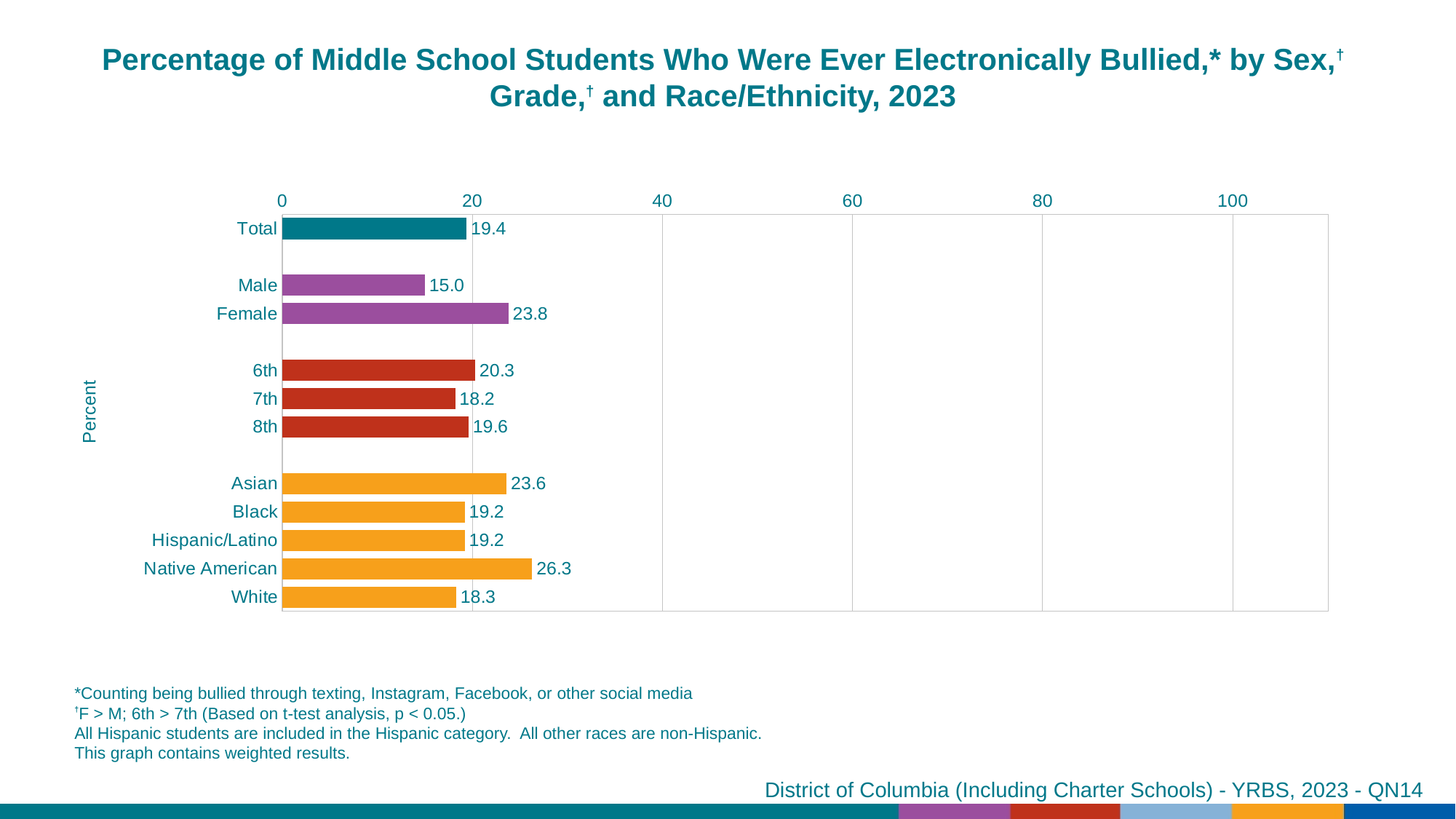

Percentage of Middle School Students Who Were Ever Electronically Bullied,* by Sex,† Grade,† and Race/Ethnicity, 2023

### Chart

| Category | Series 1 |
|---|---|
| Total | 19.4 |
|  | None |
| Male | 15.0 |
| Female | 23.8 |
|  | None |
| 6th | 20.3 |
| 7th | 18.2 |
| 8th | 19.6 |
|  | None |
| Asian | 23.6 |
| Black | 19.2 |
| Hispanic/Latino | 19.2 |
| Native American | 26.3 |
| White | 18.3 |
*Counting being bullied through texting, Instagram, Facebook, or other social media
†F > M; 6th > 7th (Based on t-test analysis, p < 0.05.)
All Hispanic students are included in the Hispanic category.  All other races are non-Hispanic.
This graph contains weighted results.
District of Columbia (Including Charter Schools) - YRBS, 2023 - QN14